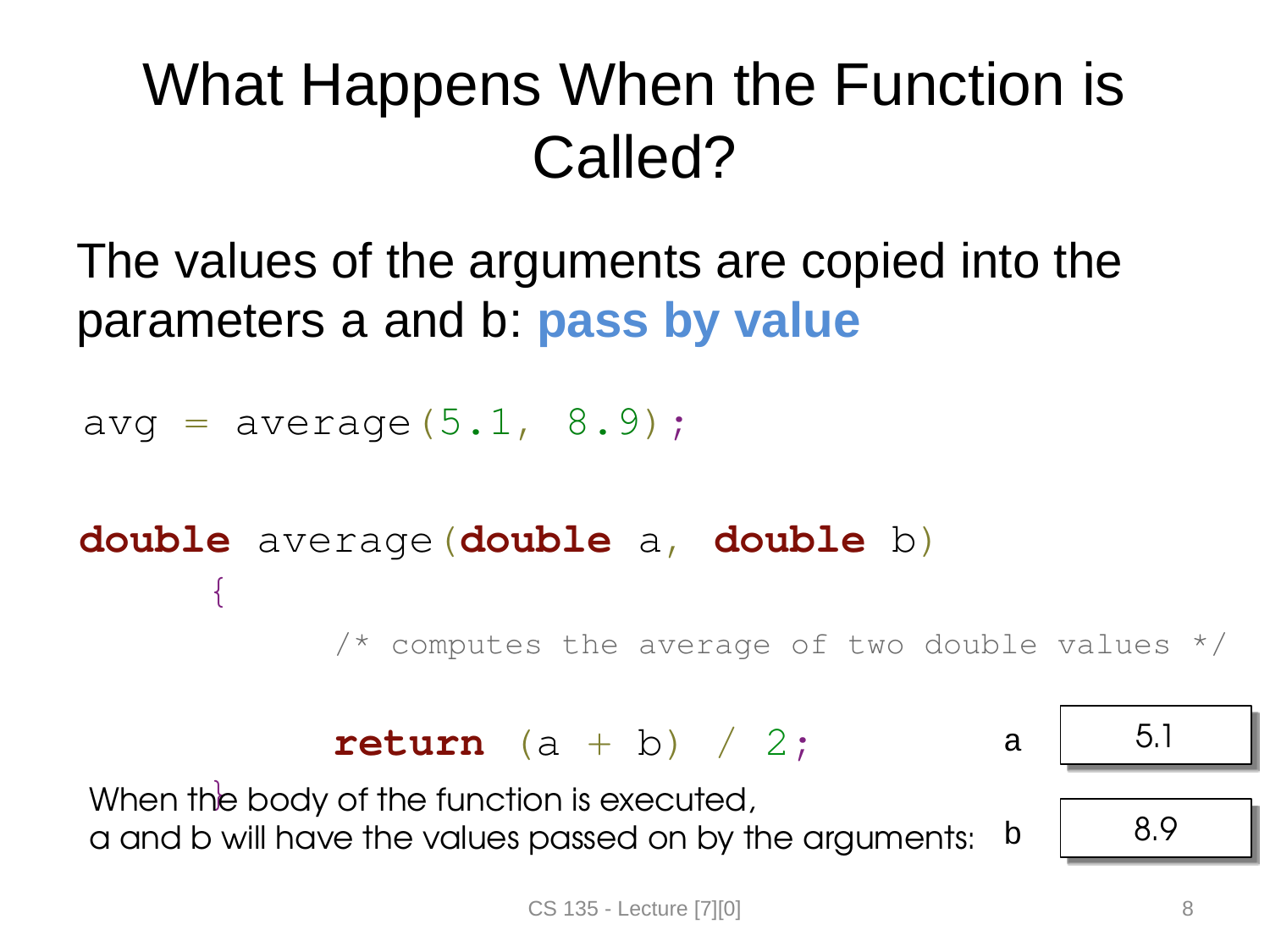

# What Happens When the Function is Called?
The values of the arguments are copied into the parameters a and b: pass by value

avg = average(5.1, 8.9);
double average(double a, double b)
	{
		/* computes the average of two double values */
		return (a + b) / 2;
	}
5.1
a
When the body of the function is executed,
a and b will have the values passed on by the arguments:
8.9
b
CS 135 - Lecture [7][0]
8